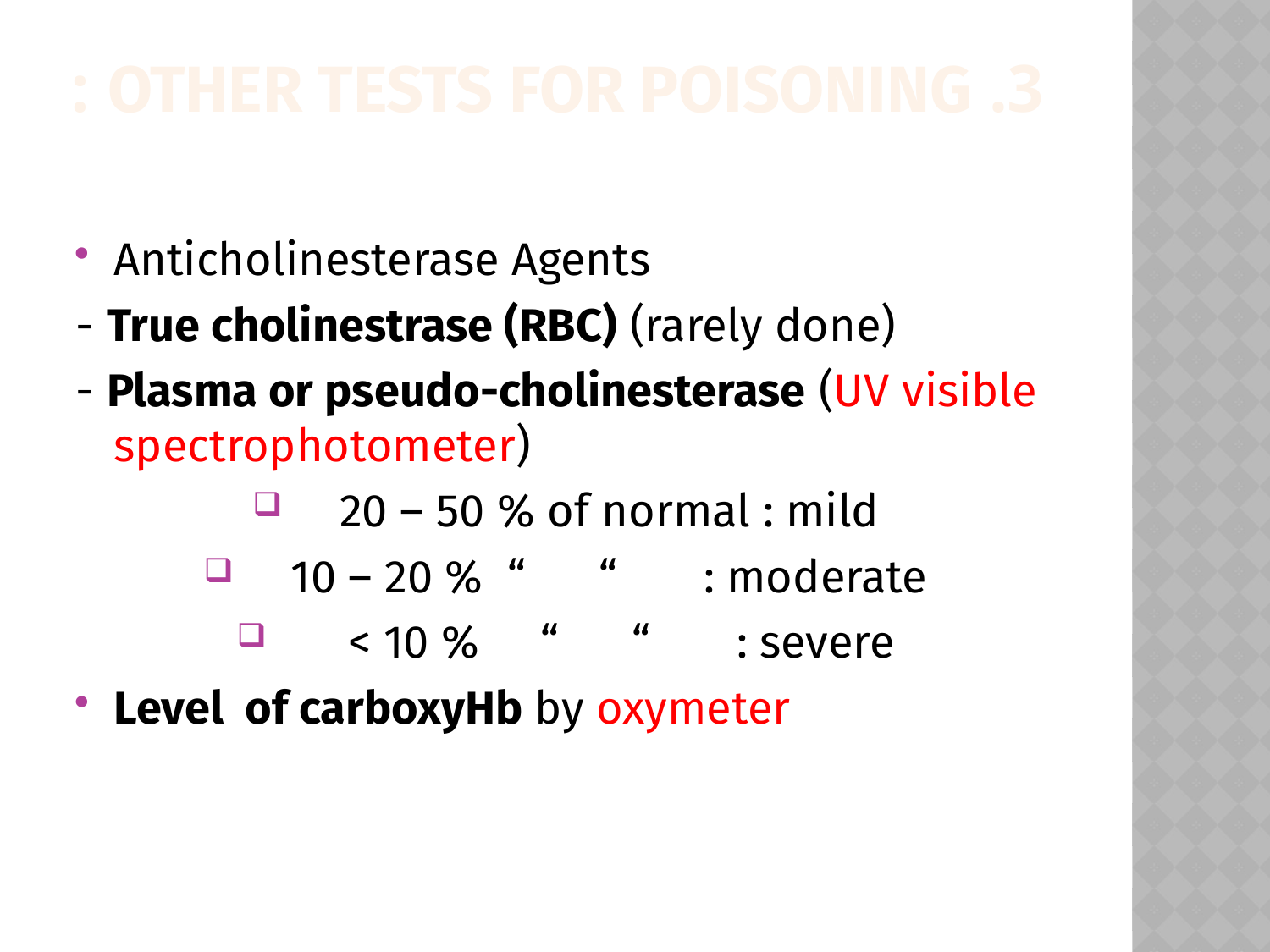

# 3. Other tests for poisoning :
Anticholinesterase Agents
- True cholinestrase (RBC) (rarely done)
- Plasma or pseudo-cholinesterase (UV visible spectrophotometer)
    20 – 50 % of normal : mild
    10 – 20 %  “      “       : moderate
      < 10 %     “      “       : severe
Level  of carboxyHb by oxymeter